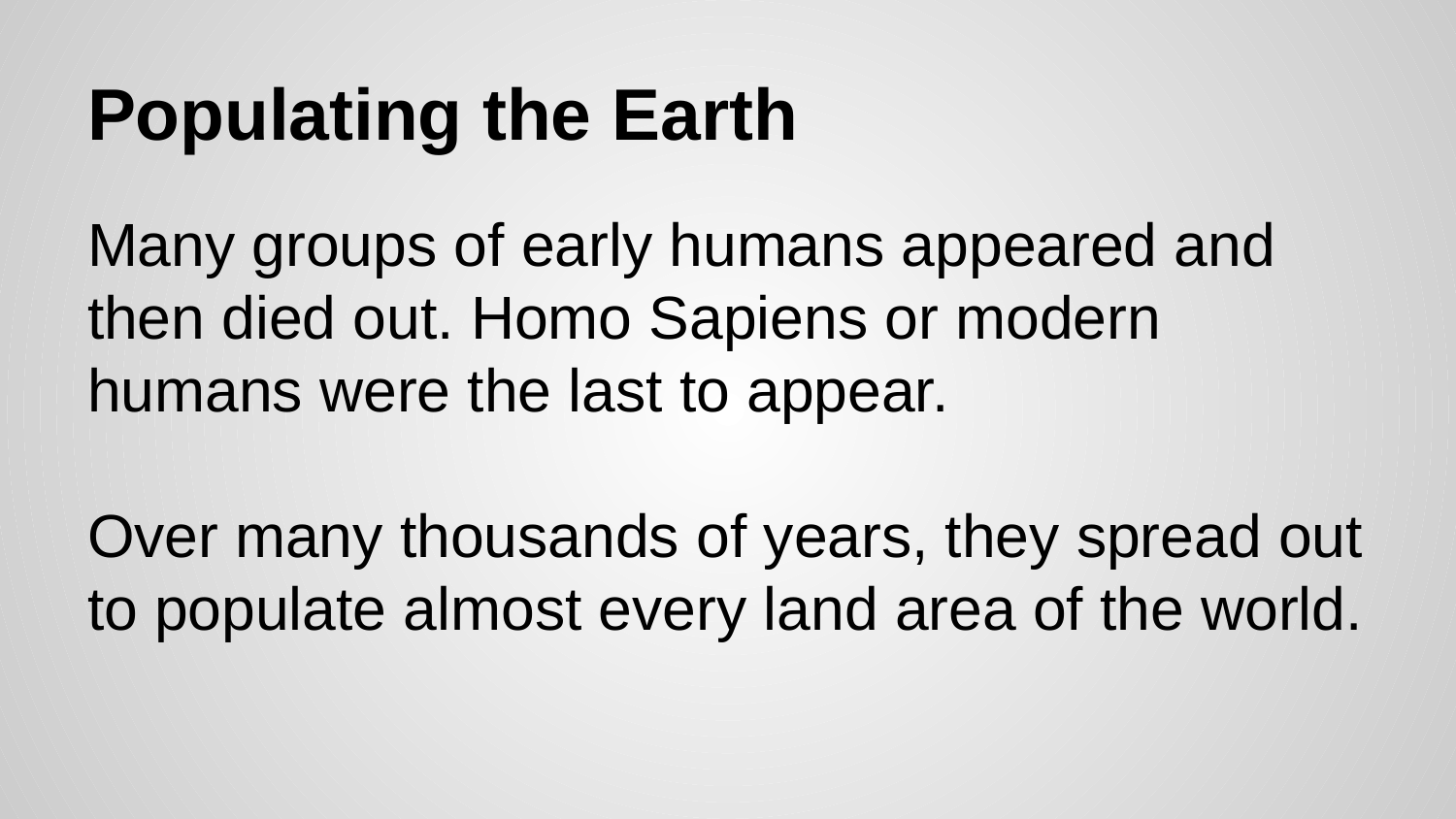

# Populating the Earth
Many groups of early humans appeared and then died out. Homo Sapiens or modern humans were the last to appear.

Over many thousands of years, they spread out to populate almost every land area of the world.